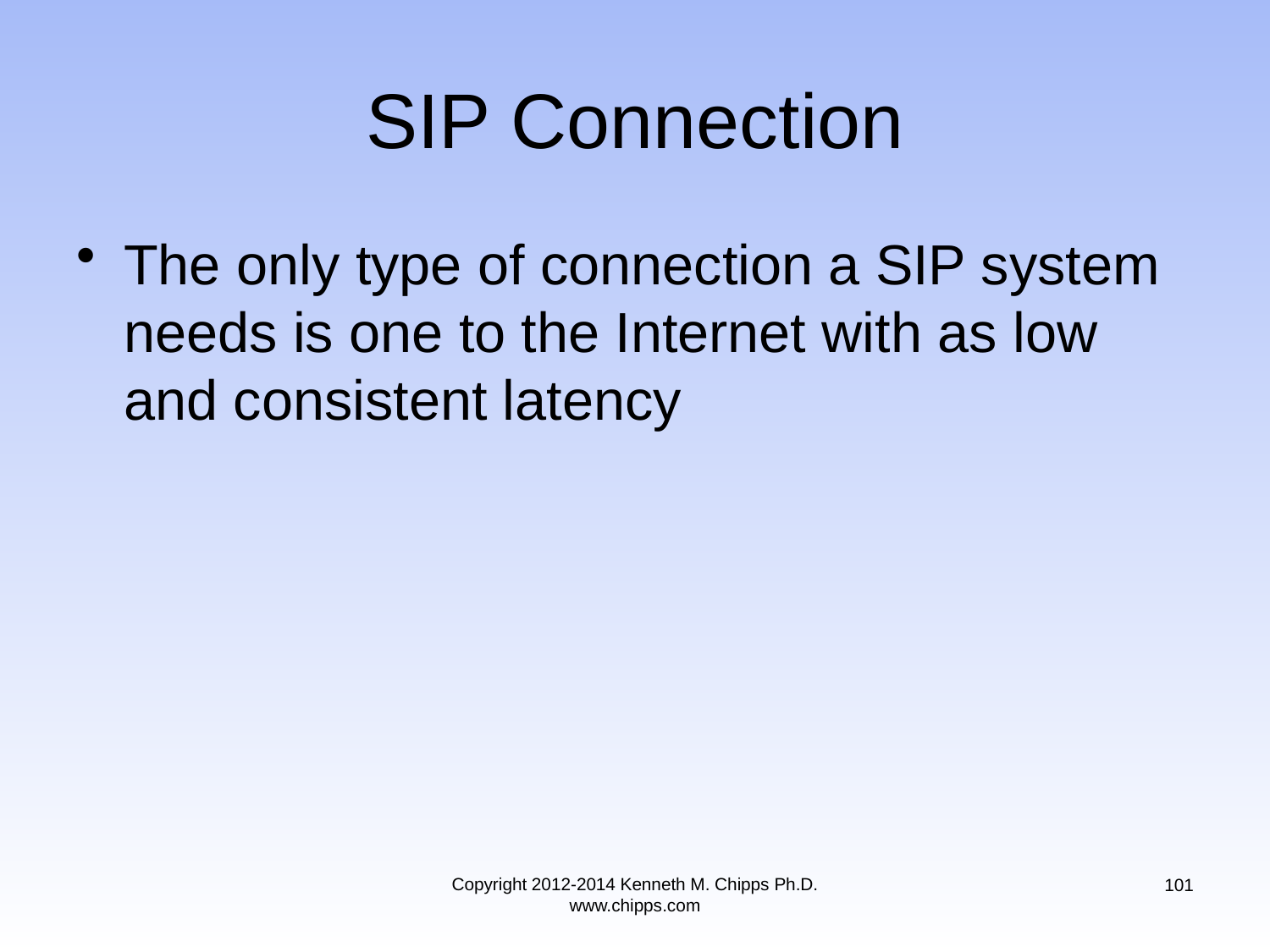

# SIP Connection
The only type of connection a SIP system needs is one to the Internet with as low and consistent latency
Copyright 2012-2014 Kenneth M. Chipps Ph.D. www.chipps.com
101